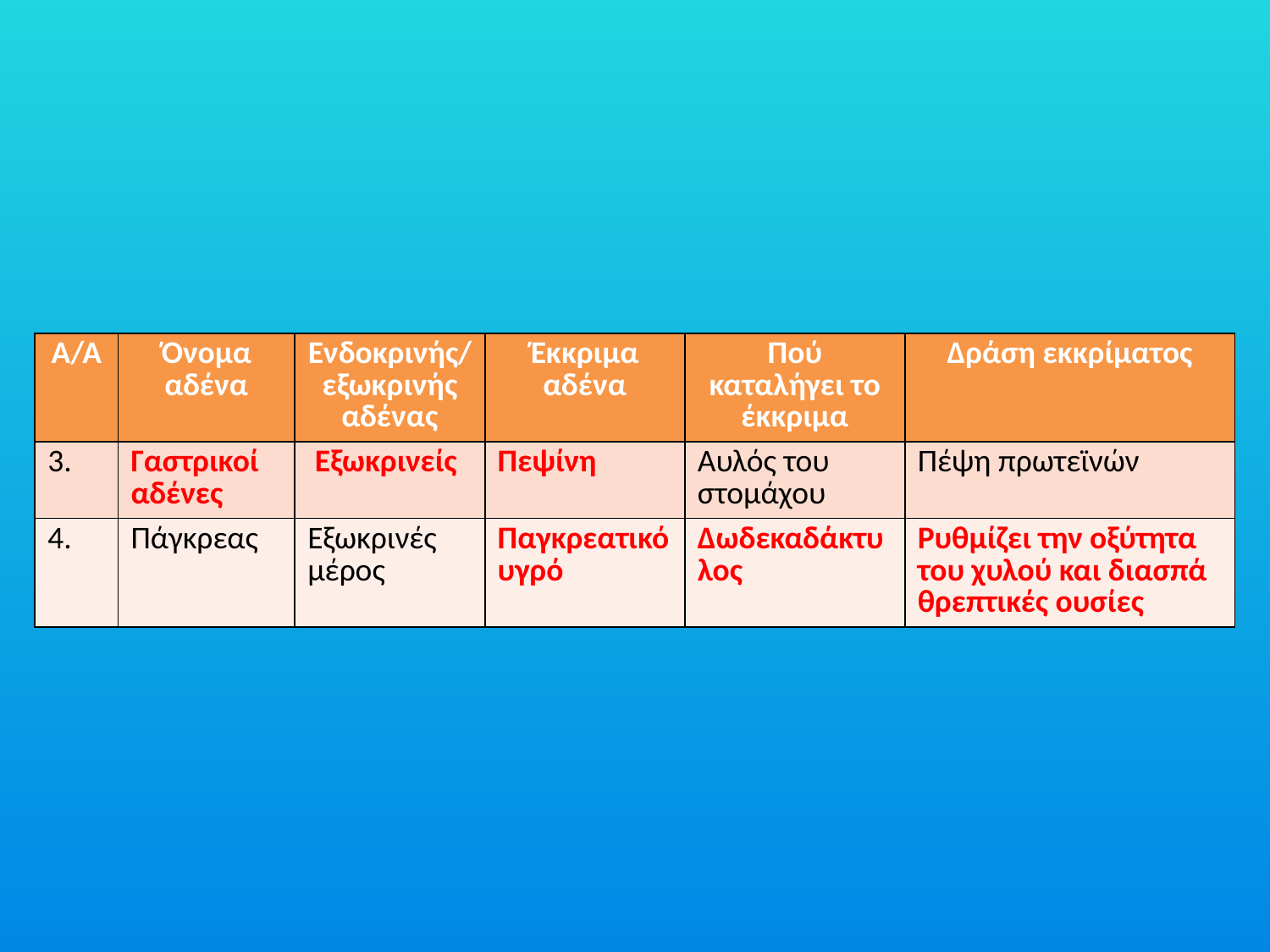

| Α/Α | Όνομα αδένα | Ενδοκρινής/ εξωκρινής αδένας | Έκκριμα αδένα | Πού καταλήγει το έκκριμα | Δράση εκκρίματος |
| --- | --- | --- | --- | --- | --- |
| 3. | Γαστρικοί αδένες | Εξωκρινείς | Πεψίνη | Αυλός του στομάχου | Πέψη πρωτεϊνών |
| 4. | Πάγκρεας | Εξωκρινές μέρος | Παγκρεατικό υγρό | Δωδεκαδάκτυλος | Ρυθμίζει την οξύτητα του χυλού και διασπά θρεπτικές ουσίες |